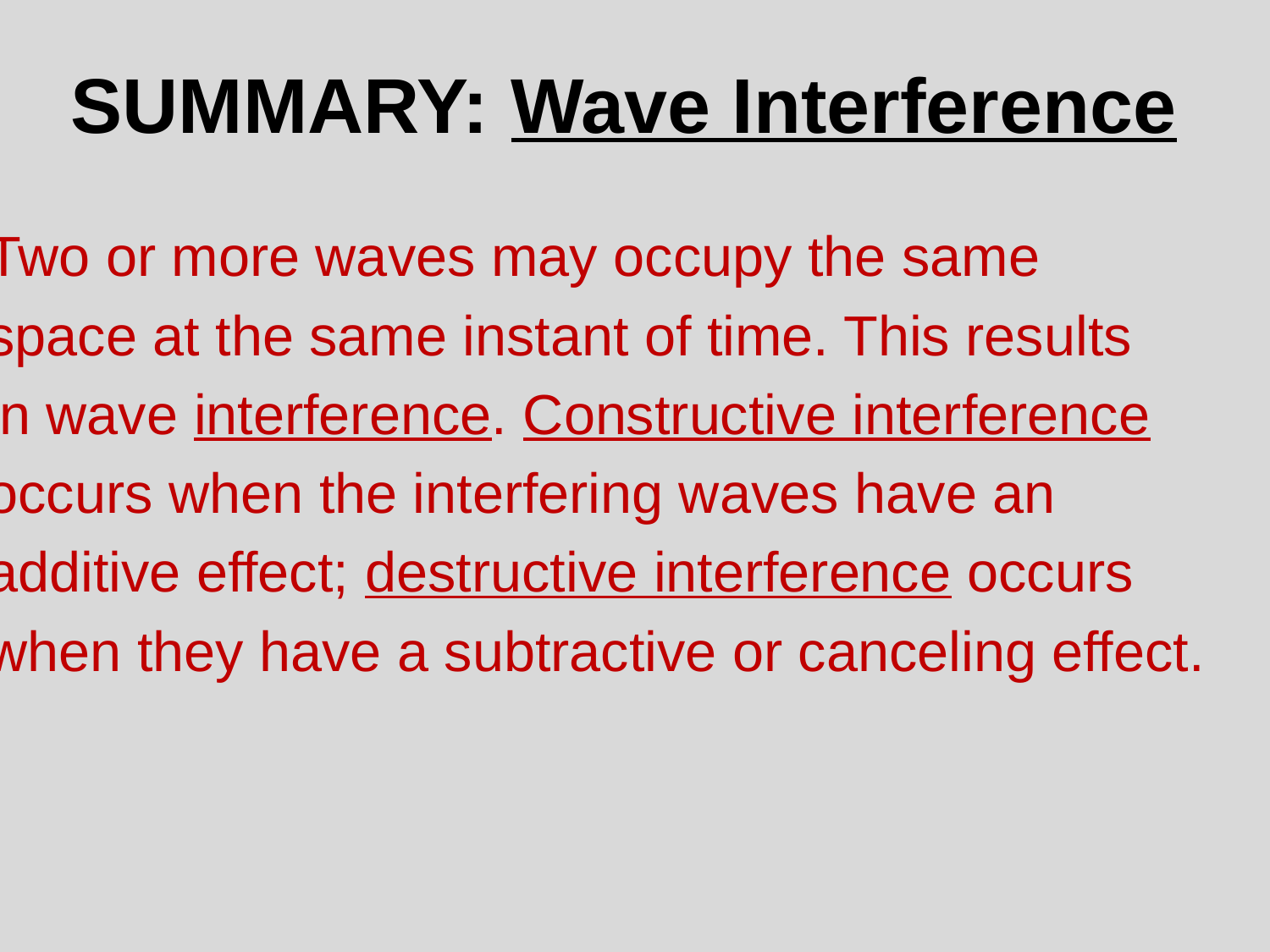

SUMMARY: Wave Interference
Two or more waves may occupy the same
space at the same instant of time. This results
in wave interference. Constructive interference
occurs when the interfering waves have an
additive effect; destructive interference occurs
when they have a subtractive or canceling effect.